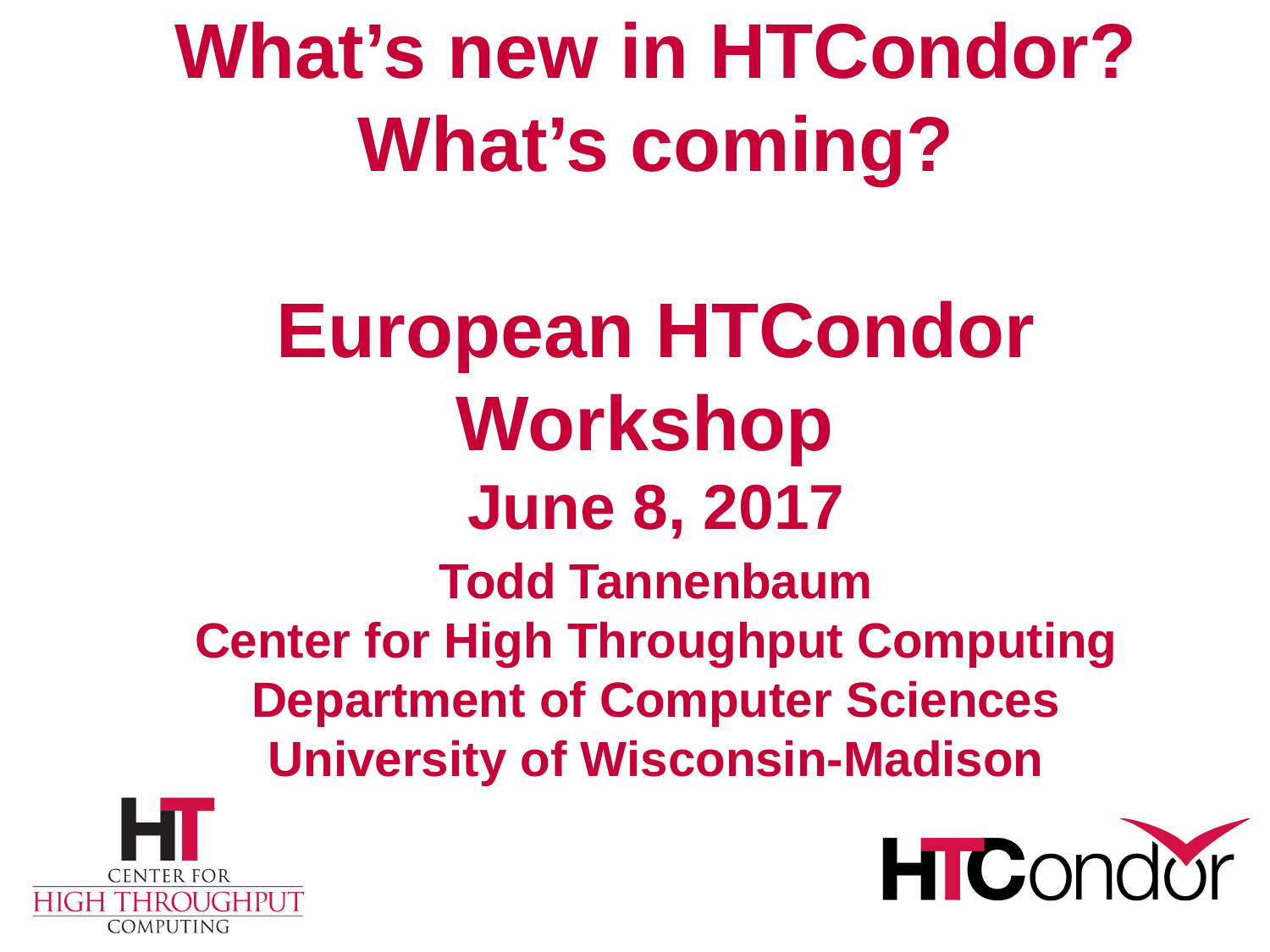

# What’s new in HTCondor? What’s coming? European HTCondor Workshop June 8, 2017
Todd Tannenbaum
Center for High Throughput Computing
Department of Computer Sciences
University of Wisconsin-Madison